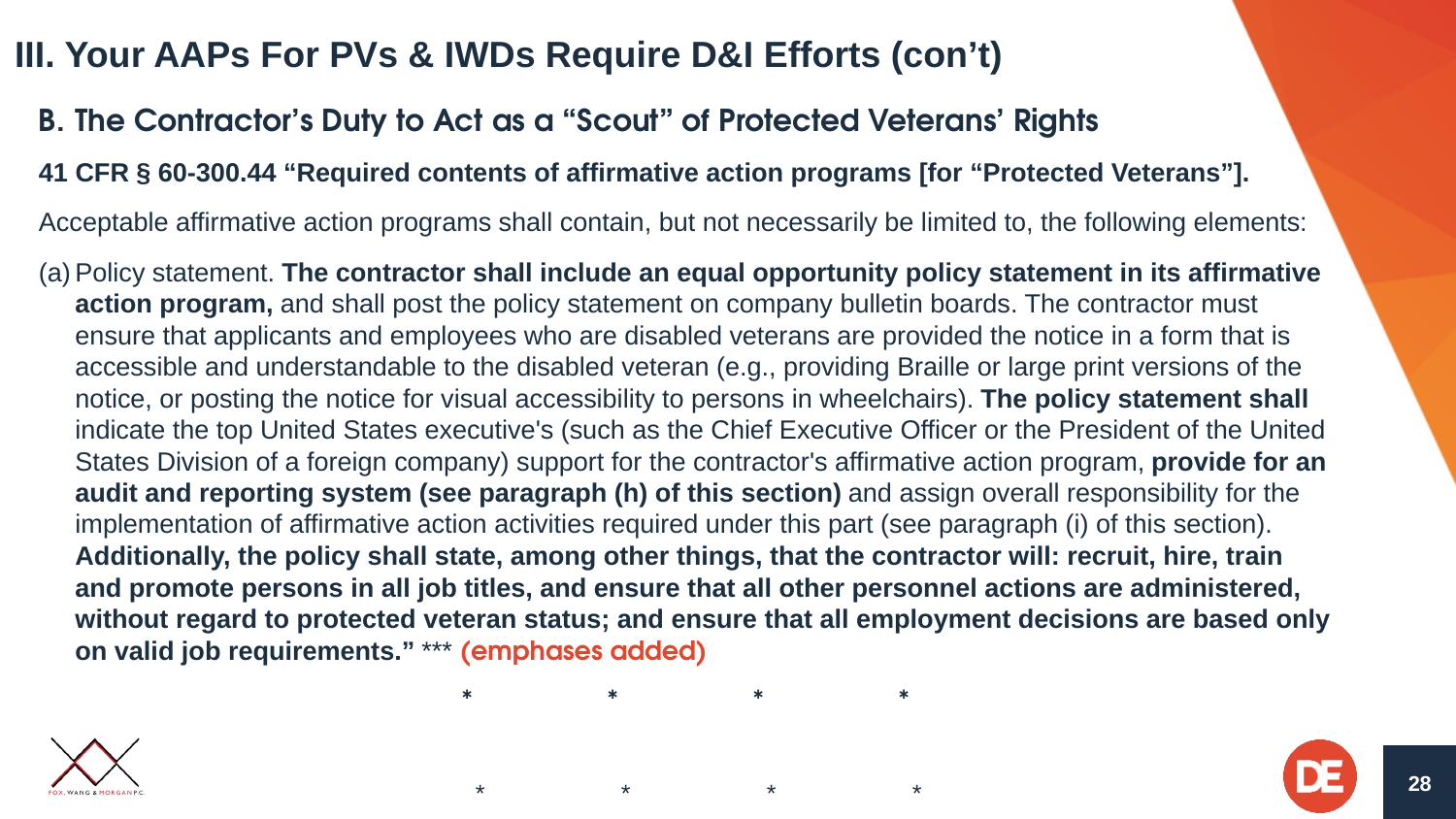

# III. Your AAPs For PVs & IWDs Require D&I Efforts (con’t)
The Contractor’s Duty to Act as a “Scout” of Protected Veterans’ Rights
41 CFR § 60-300.44 “Required contents of affirmative action programs [for “Protected Veterans”].
Acceptable affirmative action programs shall contain, but not necessarily be limited to, the following elements:
Policy statement. The contractor shall include an equal opportunity policy statement in its affirmative action program, and shall post the policy statement on company bulletin boards. The contractor must ensure that applicants and employees who are disabled veterans are provided the notice in a form that is accessible and understandable to the disabled veteran (e.g., providing Braille or large print versions of the notice, or posting the notice for visual accessibility to persons in wheelchairs). The policy statement shall indicate the top United States executive's (such as the Chief Executive Officer or the President of the United States Division of a foreign company) support for the contractor's affirmative action program, provide for an audit and reporting system (see paragraph (h) of this section) and assign overall responsibility for the implementation of affirmative action activities required under this part (see paragraph (i) of this section). Additionally, the policy shall state, among other things, that the contractor will: recruit, hire, train and promote persons in all job titles, and ensure that all other personnel actions are administered, without regard to protected veteran status; and ensure that all employment decisions are based only on valid job requirements.” *** (emphases added)
*	*	*	*

 			*	*	*	*

28